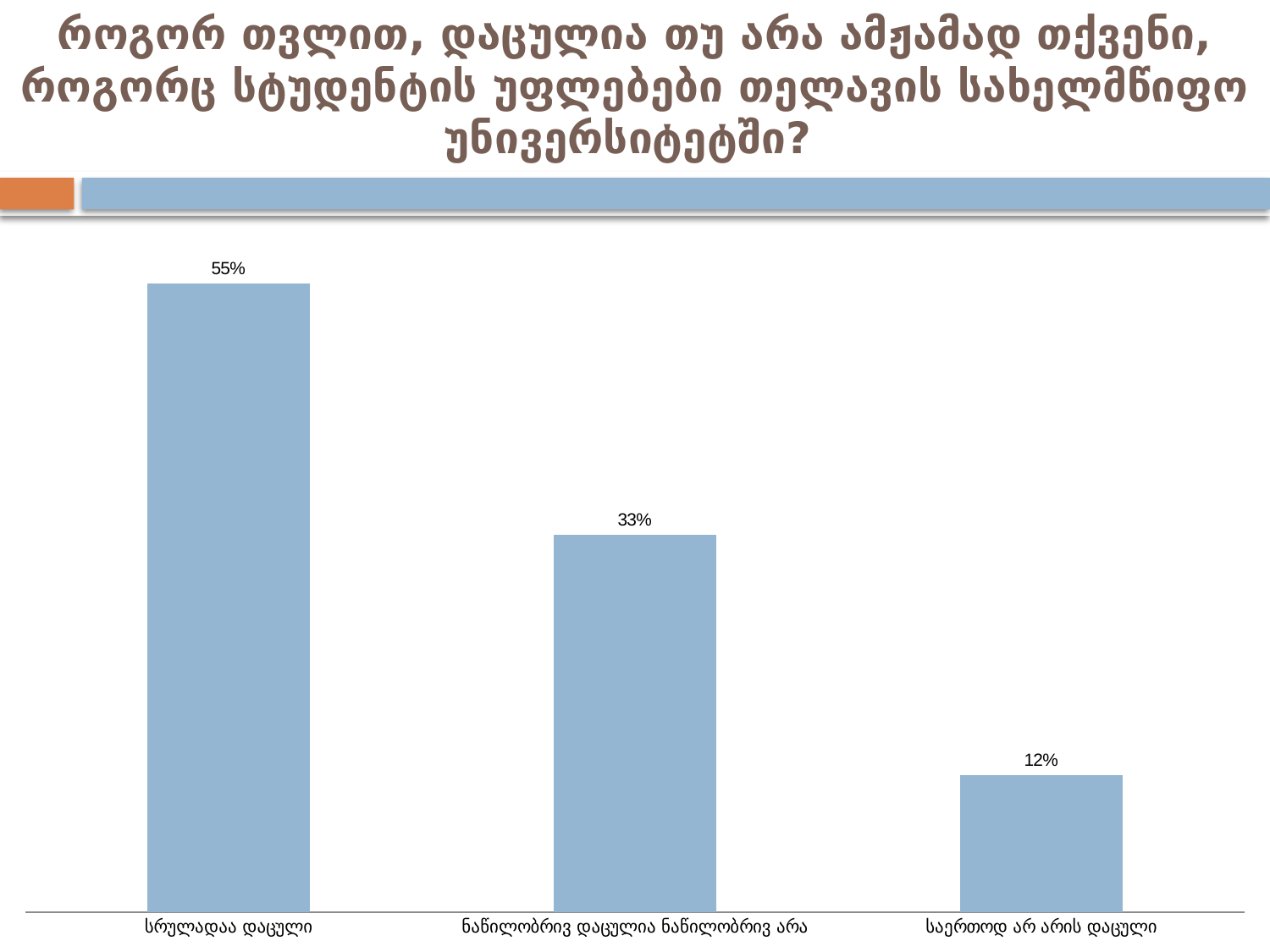

# როგორ თვლით, დაცულია თუ არა ამჟამად თქვენი, როგორც სტუდენტის უფლებები თელავის სახელმწიფო უნივერსიტეტში?

### Chart

| Category |  |
|---|---|
| სრულადაა დაცული | 0.55 |
| ნაწილობრივ დაცულია ნაწილობრივ არა | 0.33000000000000024 |
| საერთოდ არ არის დაცული | 0.12000000000000002 |

### Chart

| Category |
|---|